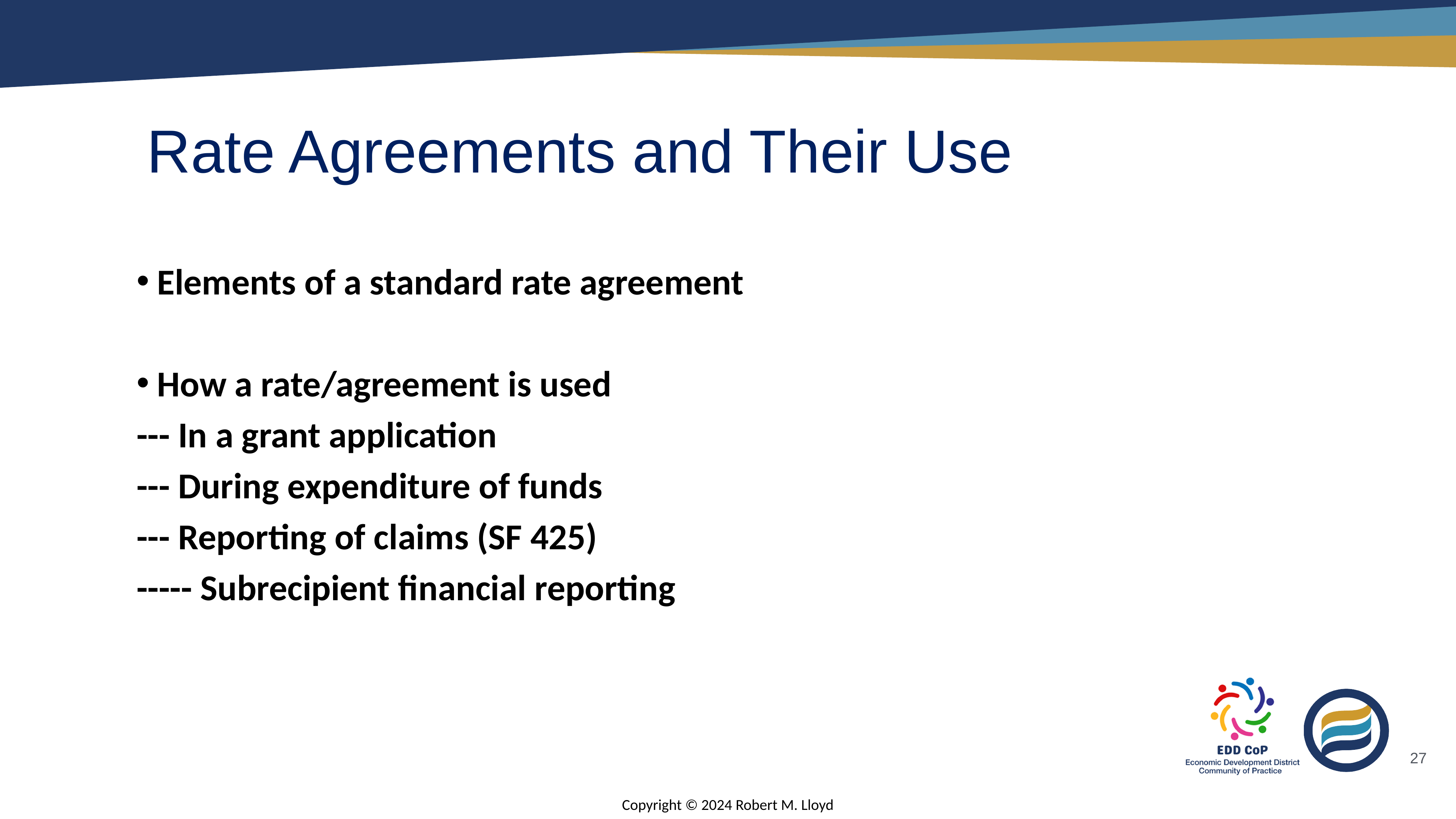

# Rate Agreements and Their Use

Elements of a standard rate agreement

How a rate/agreement is used
--- In a grant application
--- During expenditure of funds
--- Reporting of claims (SF 425)
----- Subrecipient financial reporting

27